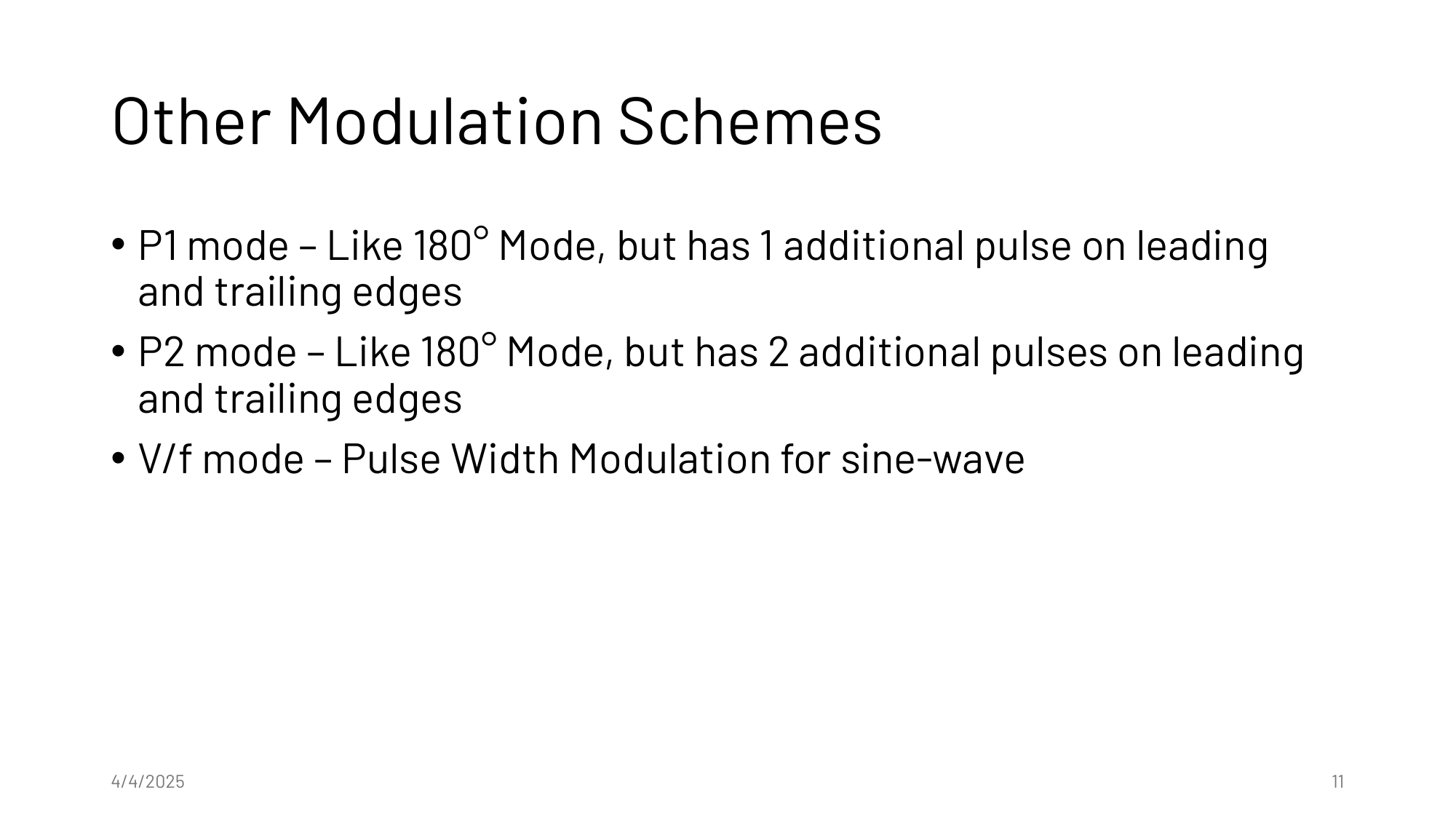

# Other Modulation Schemes
P1 mode – Like 180° Mode, but has 1 additional pulse on leading and trailing edges
P2 mode – Like 180° Mode, but has 2 additional pulses on leading and trailing edges
V/f mode – Pulse Width Modulation for sine-wave
4/4/2025
11